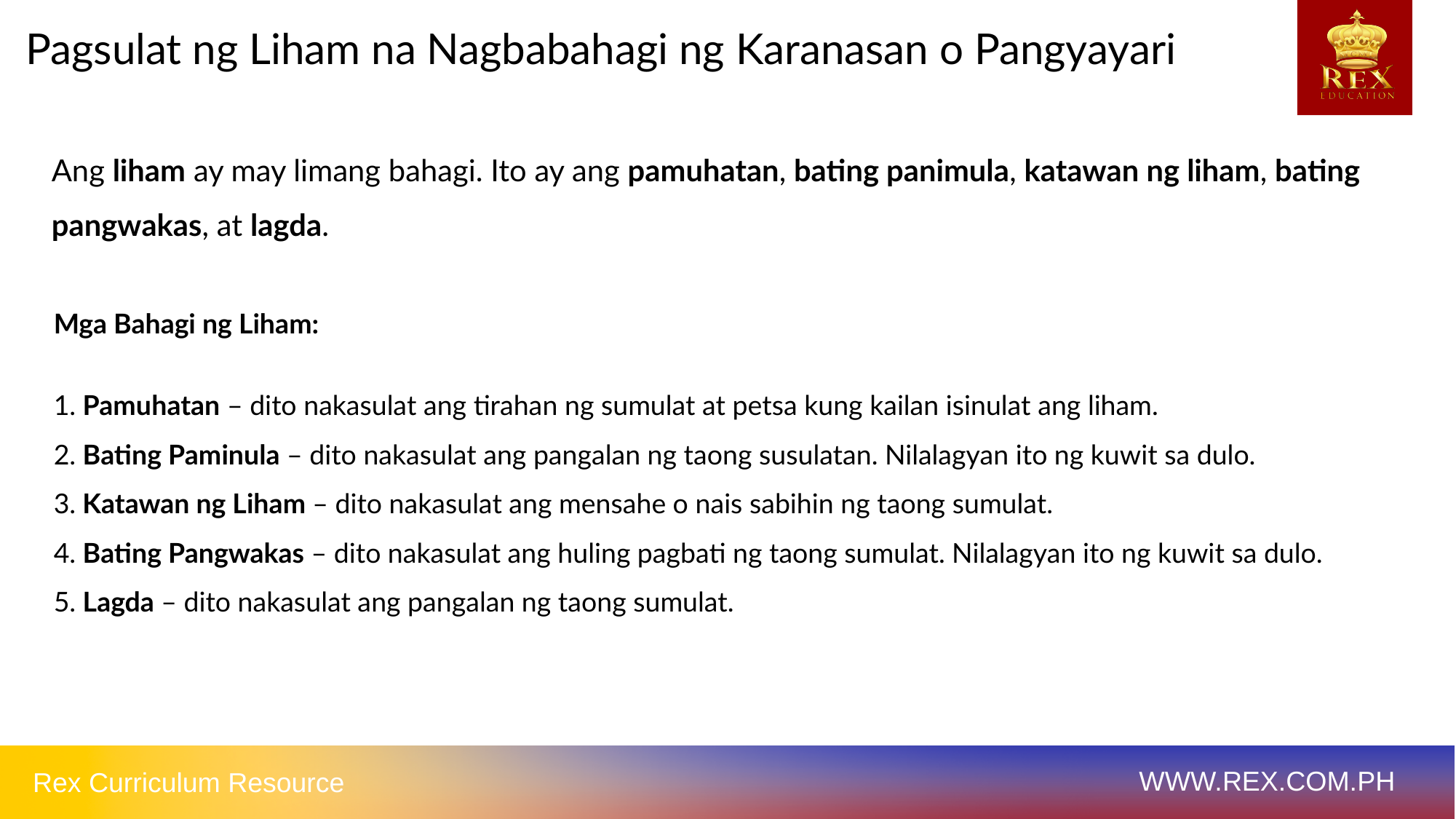

# Pagsulat ng Liham na Nagbabahagi ng Karanasan o Pangyayari
Ang liham ay may limang bahagi. Ito ay ang pamuhatan, bating panimula, katawan ng liham, bating pangwakas, at lagda.
Mga Bahagi ng Liham:

1. Pamuhatan – dito nakasulat ang tirahan ng sumulat at petsa kung kailan isinulat ang liham.
2. Bating Paminula – dito nakasulat ang pangalan ng taong susulatan. Nilalagyan ito ng kuwit sa dulo.
3. Katawan ng Liham – dito nakasulat ang mensahe o nais sabihin ng taong sumulat.
4. Bating Pangwakas – dito nakasulat ang huling pagbati ng taong sumulat. Nilalagyan ito ng kuwit sa dulo.
5. Lagda – dito nakasulat ang pangalan ng taong sumulat.